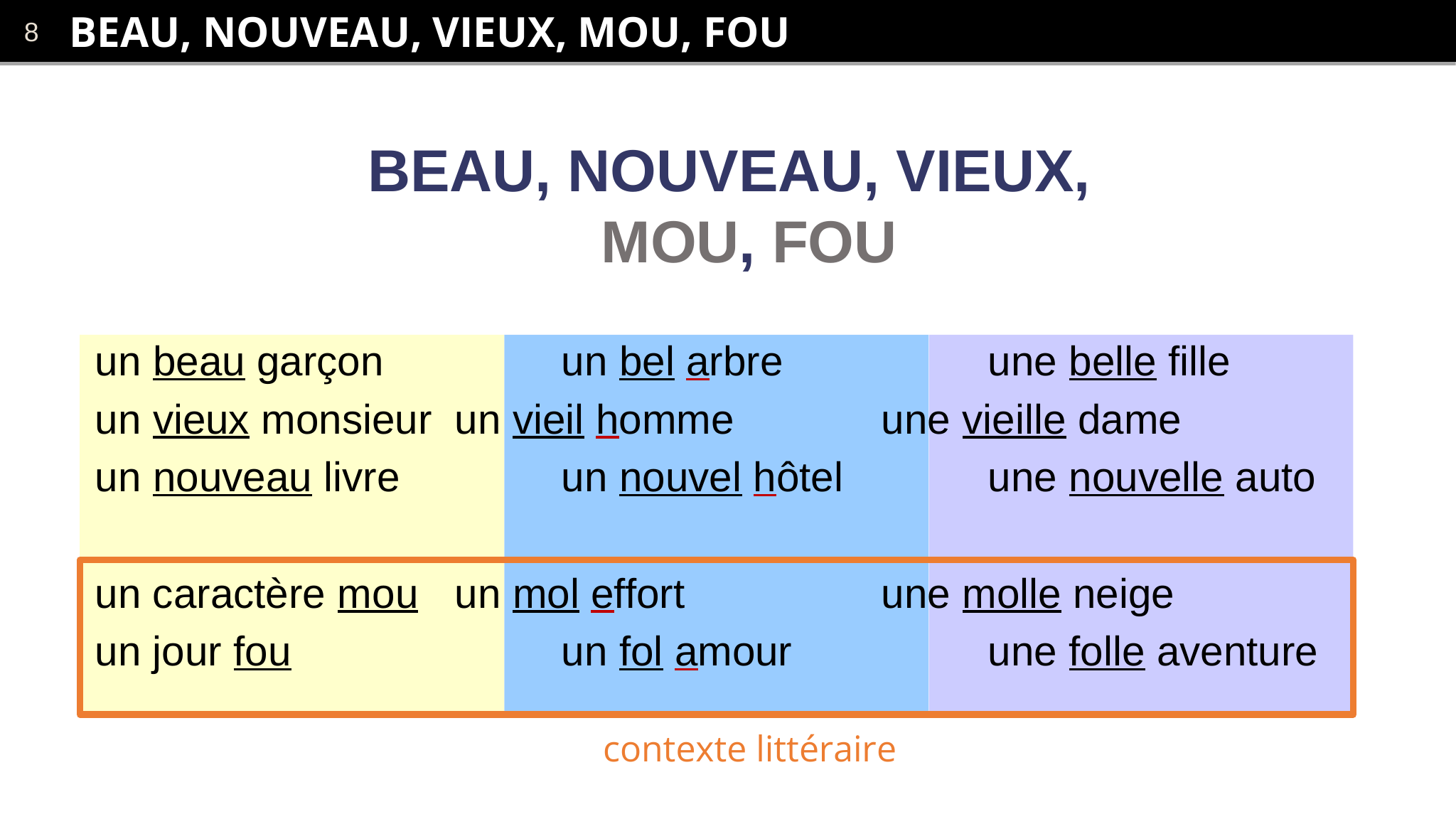

# BEAU, NOUVEAU, VIEUX, MOU, FOU
BEAU, NOUVEAU, VIEUX, MOU, FOU

un beau garçon 		un bel arbre		une belle fille
un vieux monsieur	un vieil homme		une vieille dame
un nouveau livre		un nouvel hôtel 		une nouvelle auto

un caractère mou 	un mol effort 		une molle neige
un jour fou			un fol amour		une folle aventure

contexte littéraire